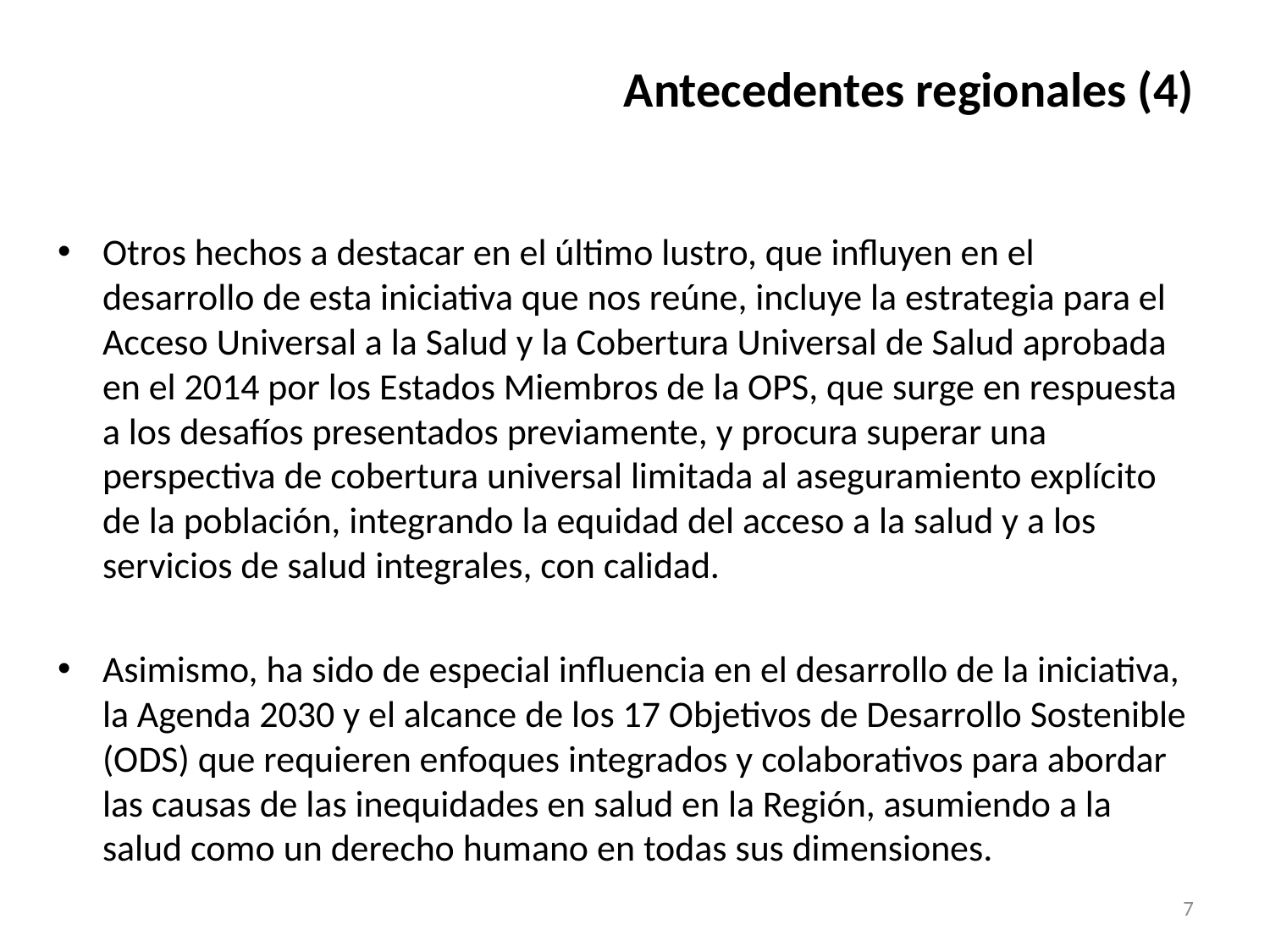

# Antecedentes regionales (4)
Otros hechos a destacar en el último lustro, que influyen en el desarrollo de esta iniciativa que nos reúne, incluye la estrategia para el Acceso Universal a la Salud y la Cobertura Universal de Salud aprobada en el 2014 por los Estados Miembros de la OPS, que surge en respuesta a los desafíos presentados previamente, y procura superar una perspectiva de cobertura universal limitada al aseguramiento explícito de la población, integrando la equidad del acceso a la salud y a los servicios de salud integrales, con calidad.

Asimismo, ha sido de especial influencia en el desarrollo de la iniciativa, la Agenda 2030 y el alcance de los 17 Objetivos de Desarrollo Sostenible (ODS) que requieren enfoques integrados y colaborativos para abordar las causas de las inequidades en salud en la Región, asumiendo a la salud como un derecho humano en todas sus dimensiones.
7